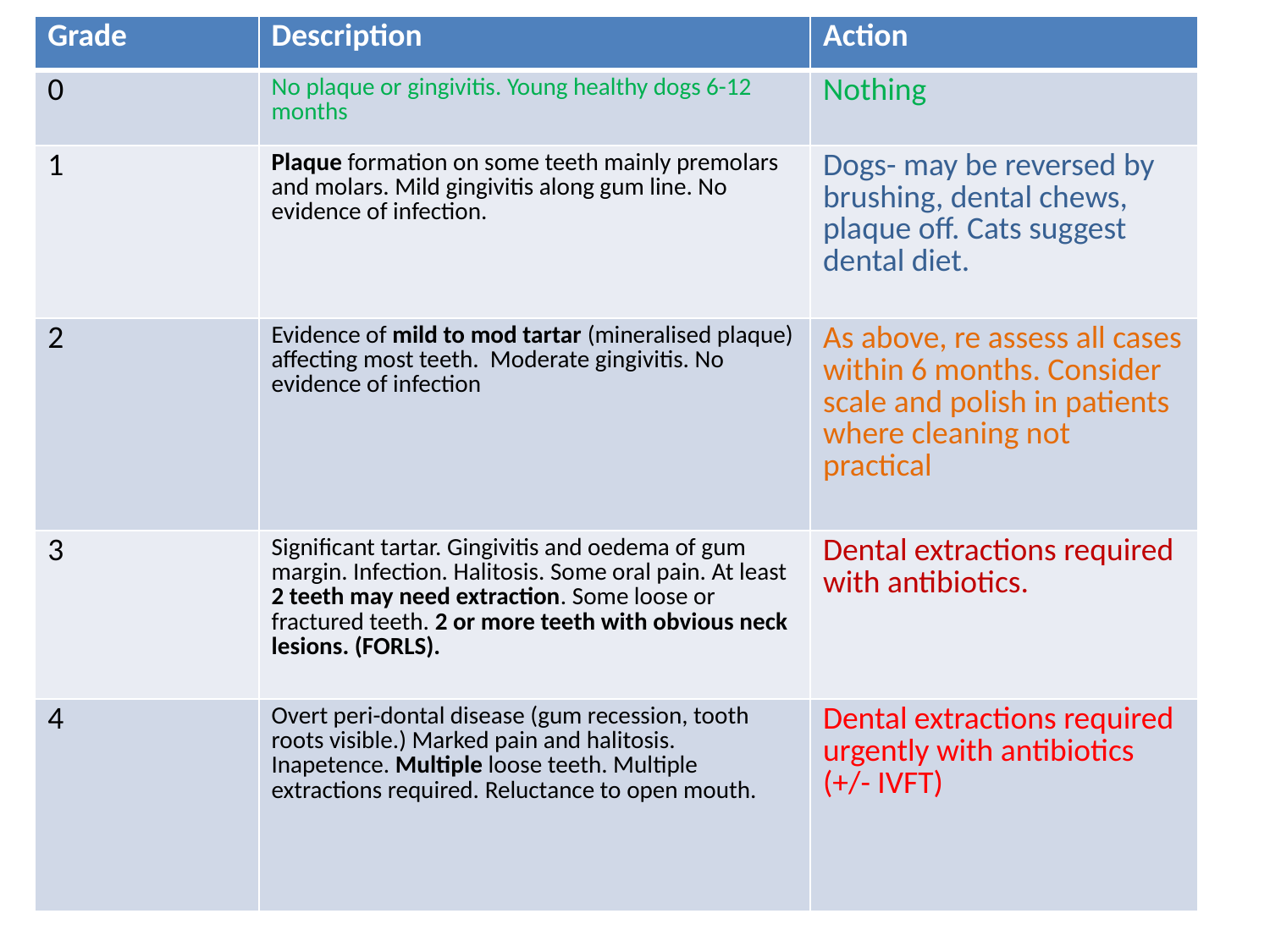

# Grading scale
| Grade | Description | Action |
| --- | --- | --- |
| 0 | No plaque or gingivitis. Young healthy dogs 6-12 months | Nothing |
| 1 | Plaque formation on some teeth mainly premolars and molars. Mild gingivitis along gum line. No evidence of infection. | Dogs- may be reversed by brushing, dental chews, plaque off. Cats suggest dental diet. |
| 2 | Evidence of mild to mod tartar (mineralised plaque) affecting most teeth. Moderate gingivitis. No evidence of infection | As above, re assess all cases within 6 months. Consider scale and polish in patients where cleaning not practical |
| 3 | Significant tartar. Gingivitis and oedema of gum margin. Infection. Halitosis. Some oral pain. At least 2 teeth may need extraction. Some loose or fractured teeth. 2 or more teeth with obvious neck lesions. (FORLS). | Dental extractions required with antibiotics. |
| 4 | Overt peri-dontal disease (gum recession, tooth roots visible.) Marked pain and halitosis. Inapetence. Multiple loose teeth. Multiple extractions required. Reluctance to open mouth. | Dental extractions required urgently with antibiotics (+/- IVFT) |